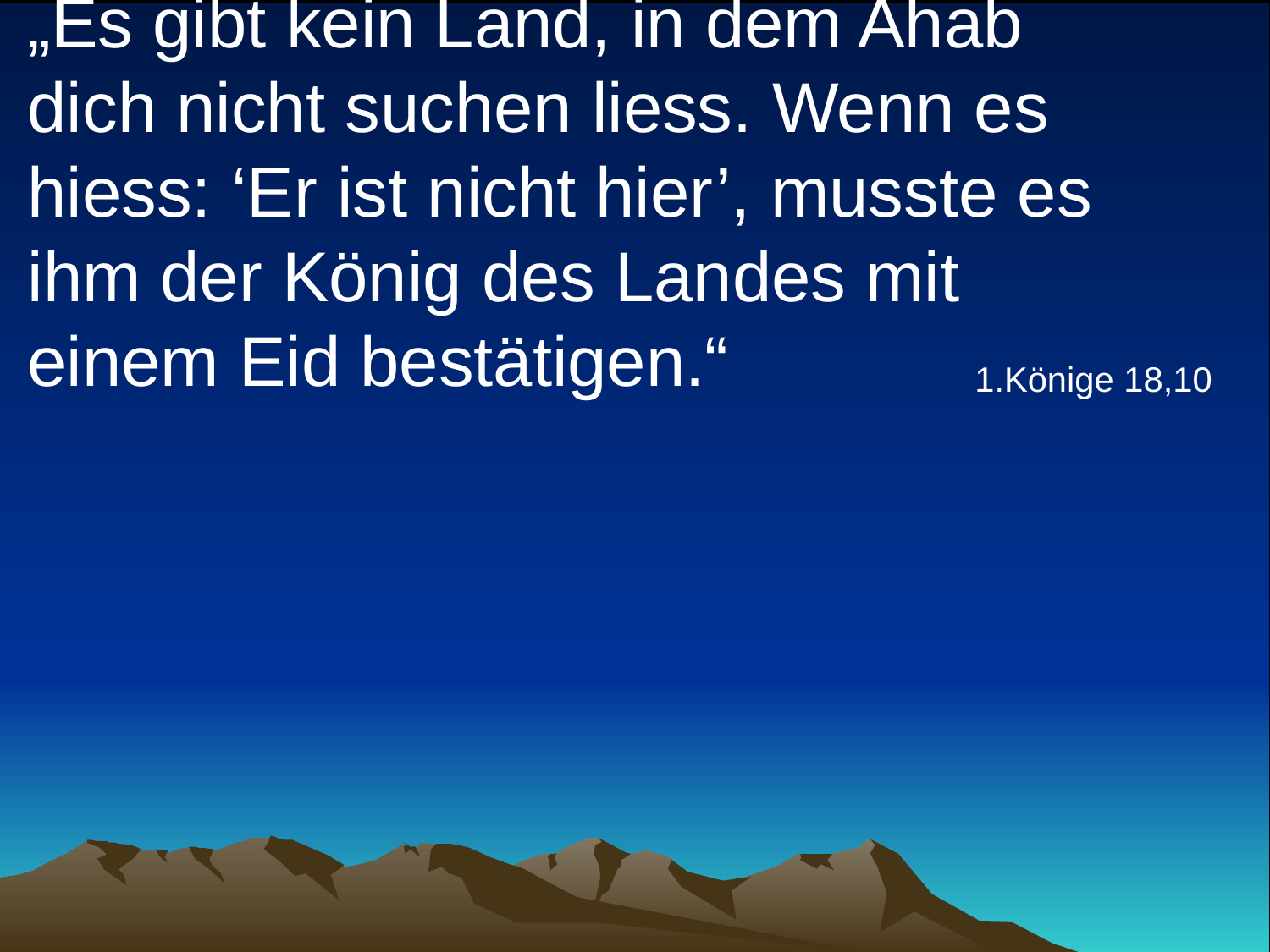

# „Es gibt kein Land, in dem Ahab dich nicht suchen liess. Wenn es hiess: ‘Er ist nicht hier’, musste es ihm der König des Landes mit einem Eid bestätigen.“
1.Könige 18,10